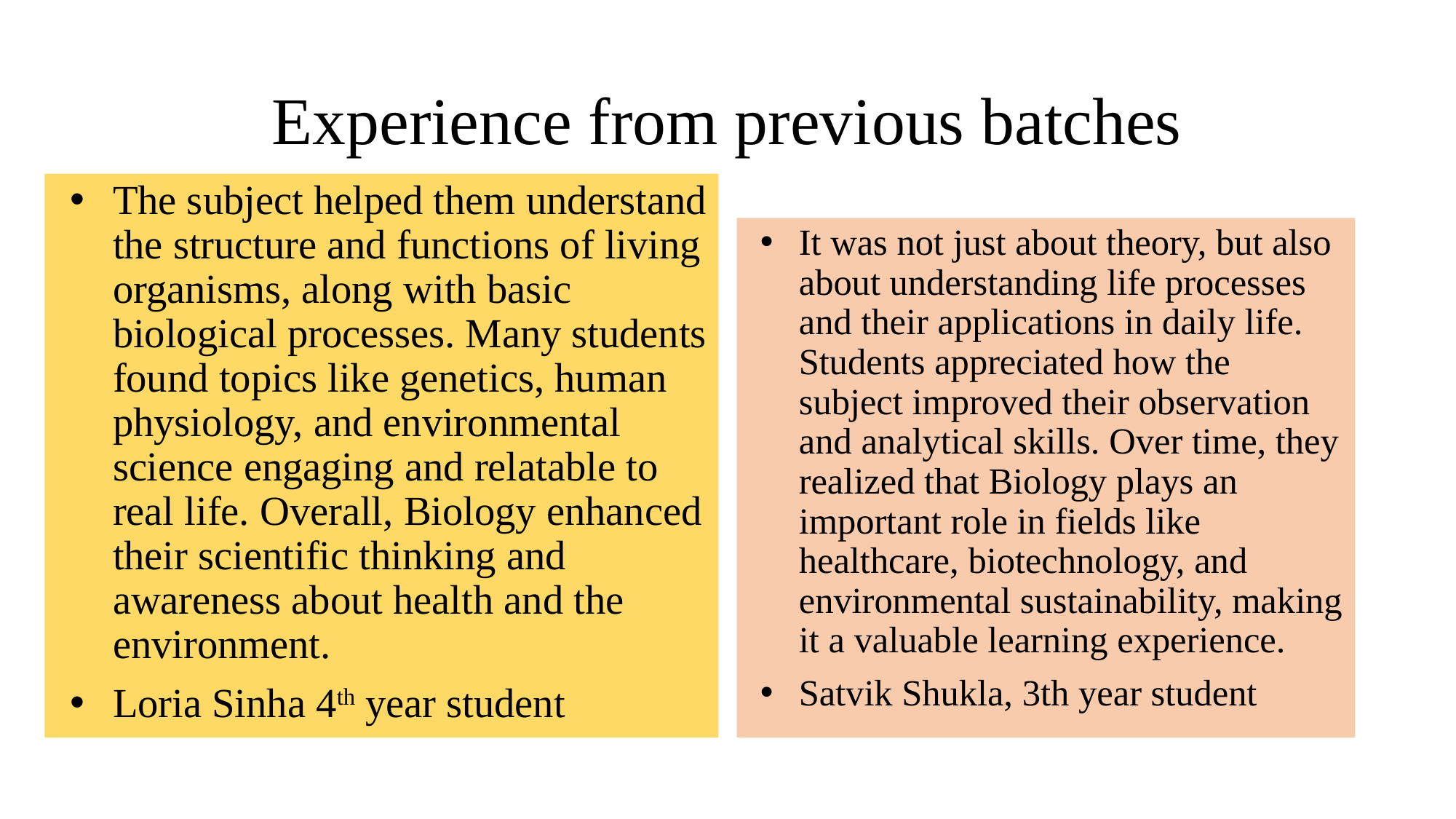

# Experience from previous batches
The subject helped them understand the structure and functions of living organisms, along with basic biological processes. Many students found topics like genetics, human physiology, and environmental science engaging and relatable to real life. Overall, Biology enhanced their scientific thinking and awareness about health and the environment.
Loria Sinha 4th year student
It was not just about theory, but also about understanding life processes and their applications in daily life. Students appreciated how the subject improved their observation and analytical skills. Over time, they realized that Biology plays an important role in fields like healthcare, biotechnology, and environmental sustainability, making it a valuable learning experience.
Satvik Shukla, 3th year student